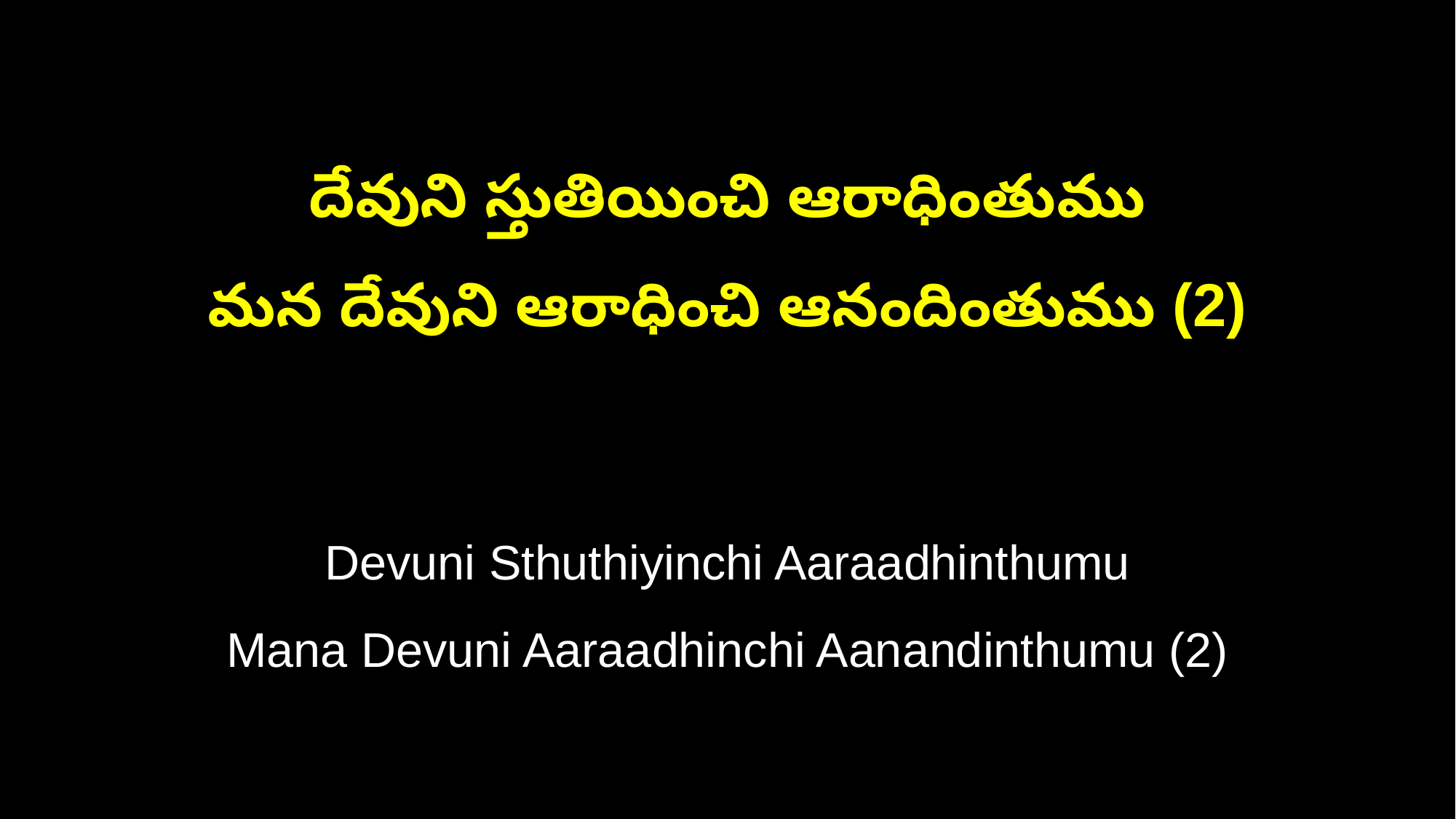

దేవుని స్తుతియించి ఆరాధింతుము
మన దేవుని ఆరాధించి ఆనందింతుము (2)
Devuni Sthuthiyinchi Aaraadhinthumu
Mana Devuni Aaraadhinchi Aanandinthumu (2)